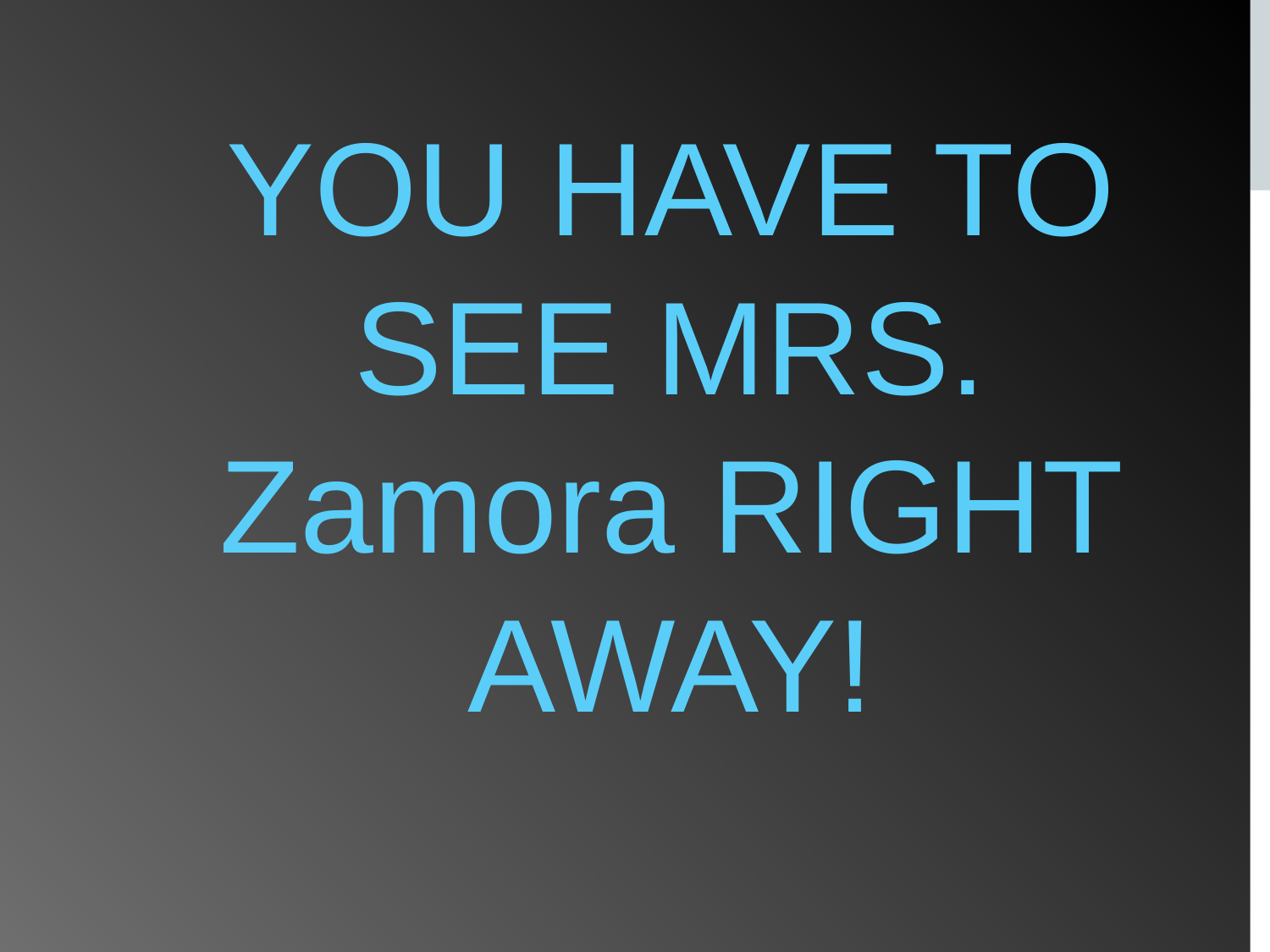

# YOU HAVE TO SEE MRS. Zamora RIGHT AWAY!